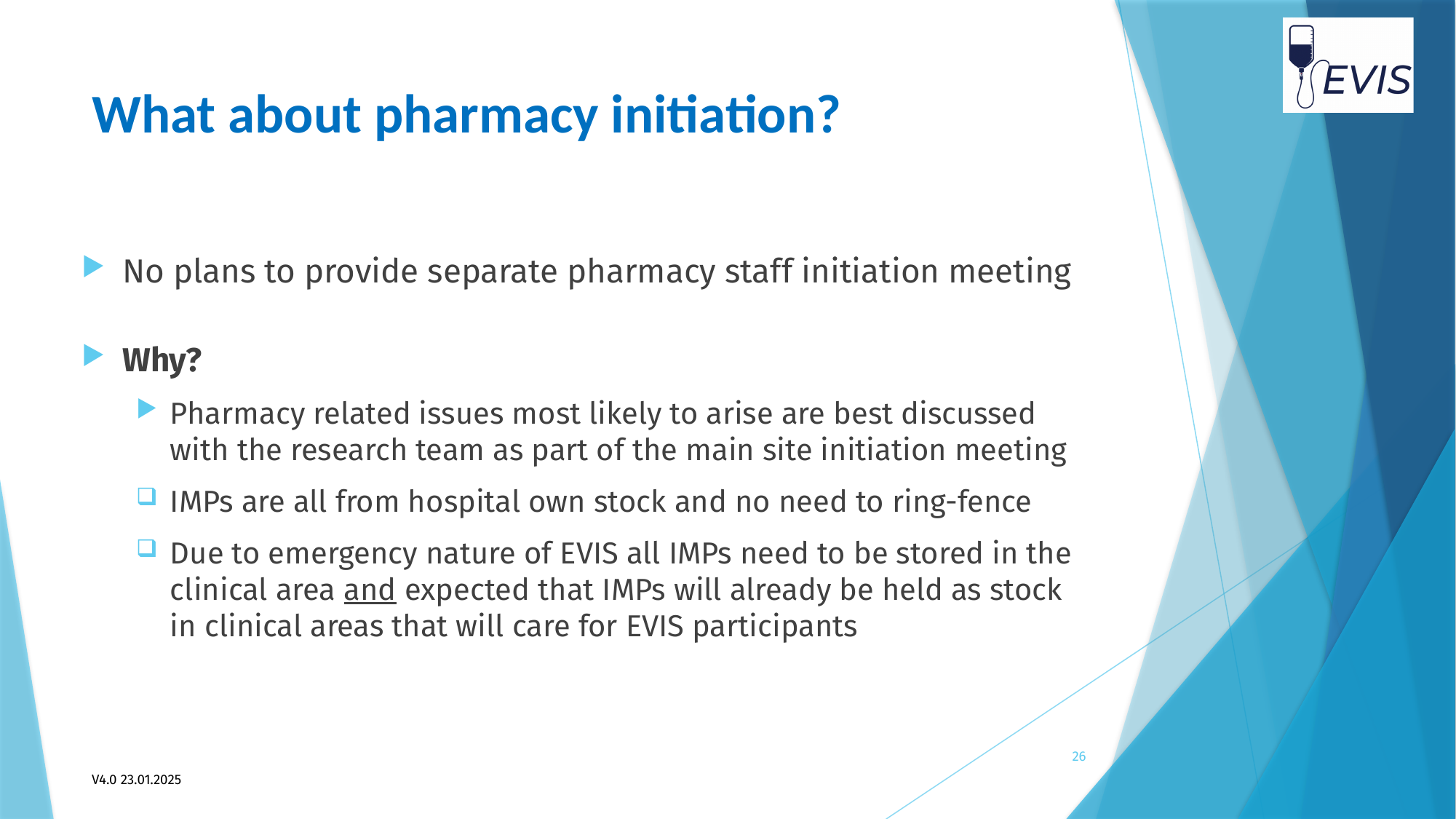

# What about pharmacy initiation?
No plans to provide separate pharmacy staff initiation meeting

Why?
Pharmacy related issues most likely to arise are best discussed with the research team as part of the main site initiation meeting
IMPs are all from hospital own stock and no need to ring-fence
Due to emergency nature of EVIS all IMPs need to be stored in the clinical area and expected that IMPs will already be held as stock in clinical areas that will care for EVIS participants

26